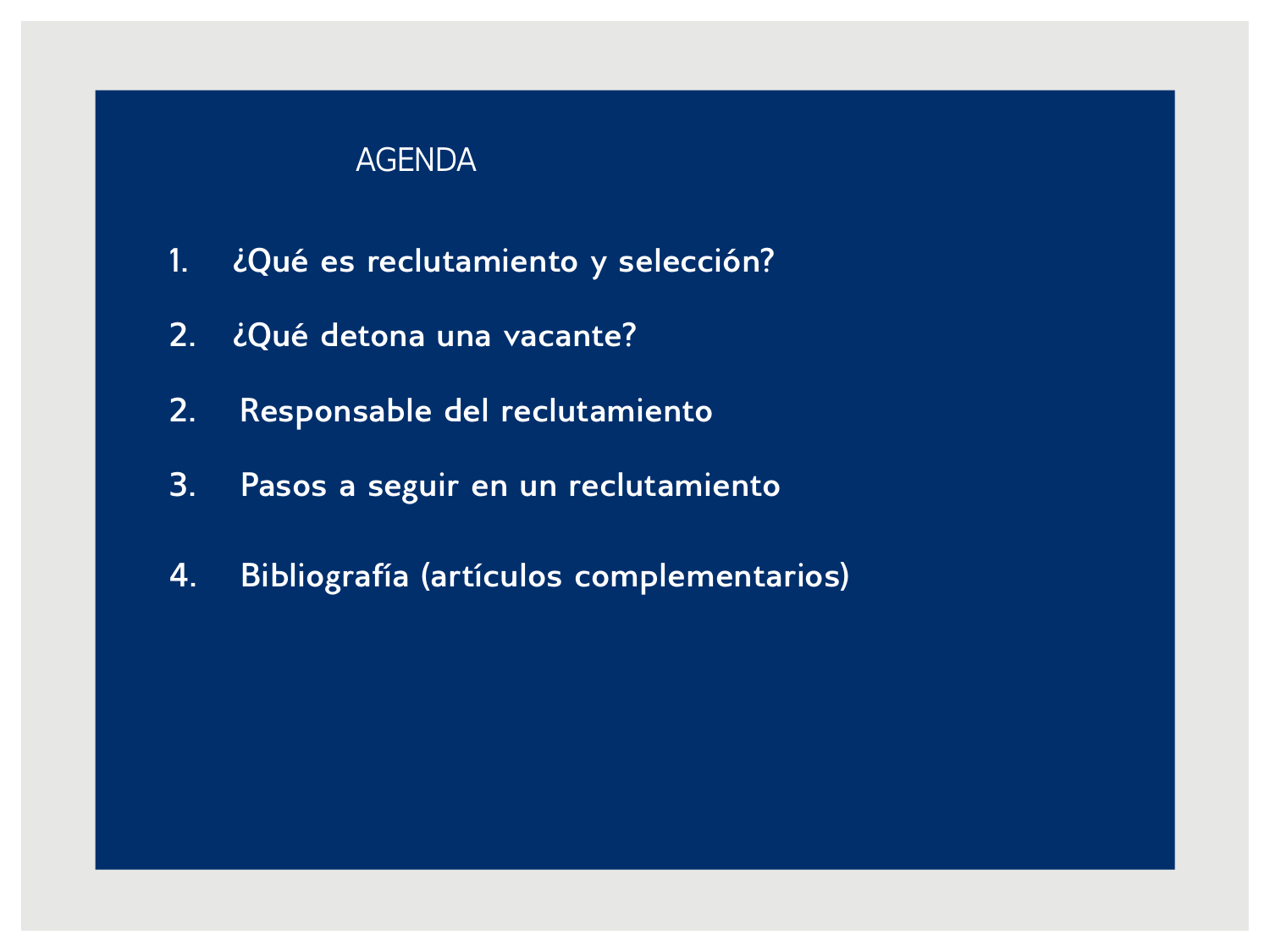

# AGENDA
		AGENDA

¿Qué es reclutamiento y selección?

¿Qué detona una vacante?

2.    Responsable del reclutamiento

3.    Pasos a seguir en un reclutamiento
4.    Bibliografía (artículos complementarios)